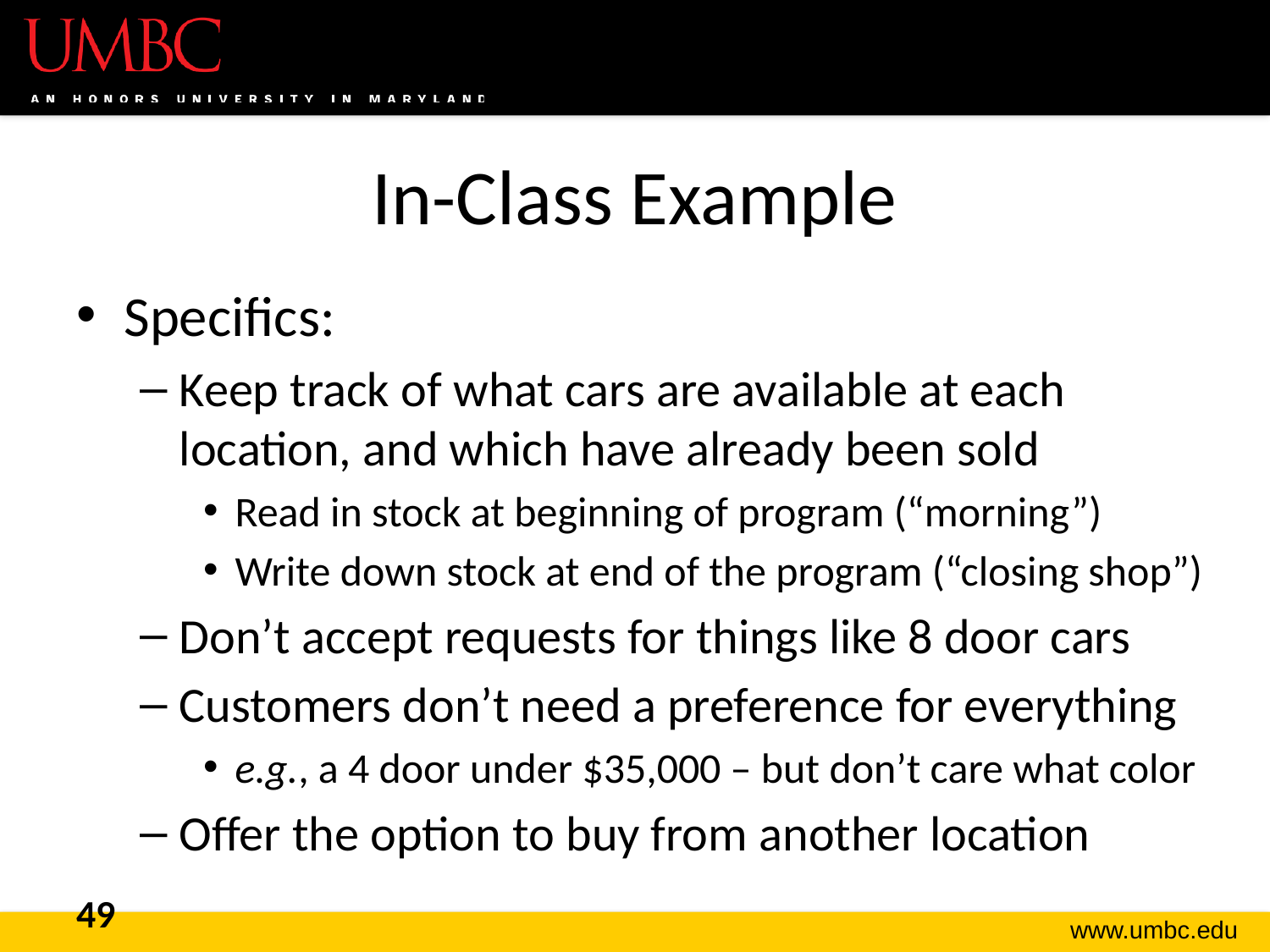

# In-Class Example
Specifics:
Keep track of what cars are available at each location, and which have already been sold
Read in stock at beginning of program (“morning”)
Write down stock at end of the program (“closing shop”)
Don’t accept requests for things like 8 door cars
Customers don’t need a preference for everything
e.g., a 4 door under $35,000 – but don’t care what color
Offer the option to buy from another location

49